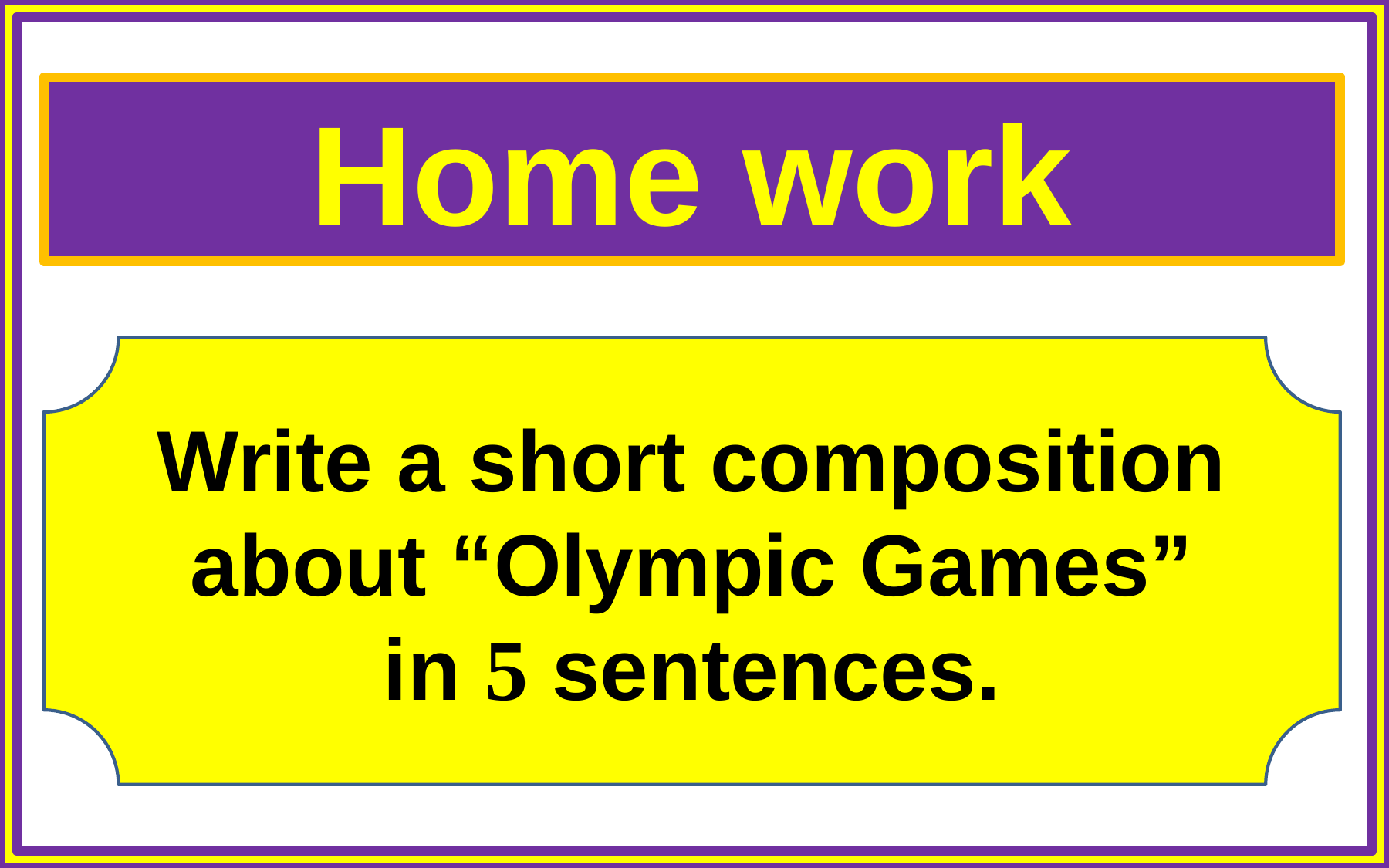

Home work
Write a short composition about “Olympic Games”
in 5 sentences.